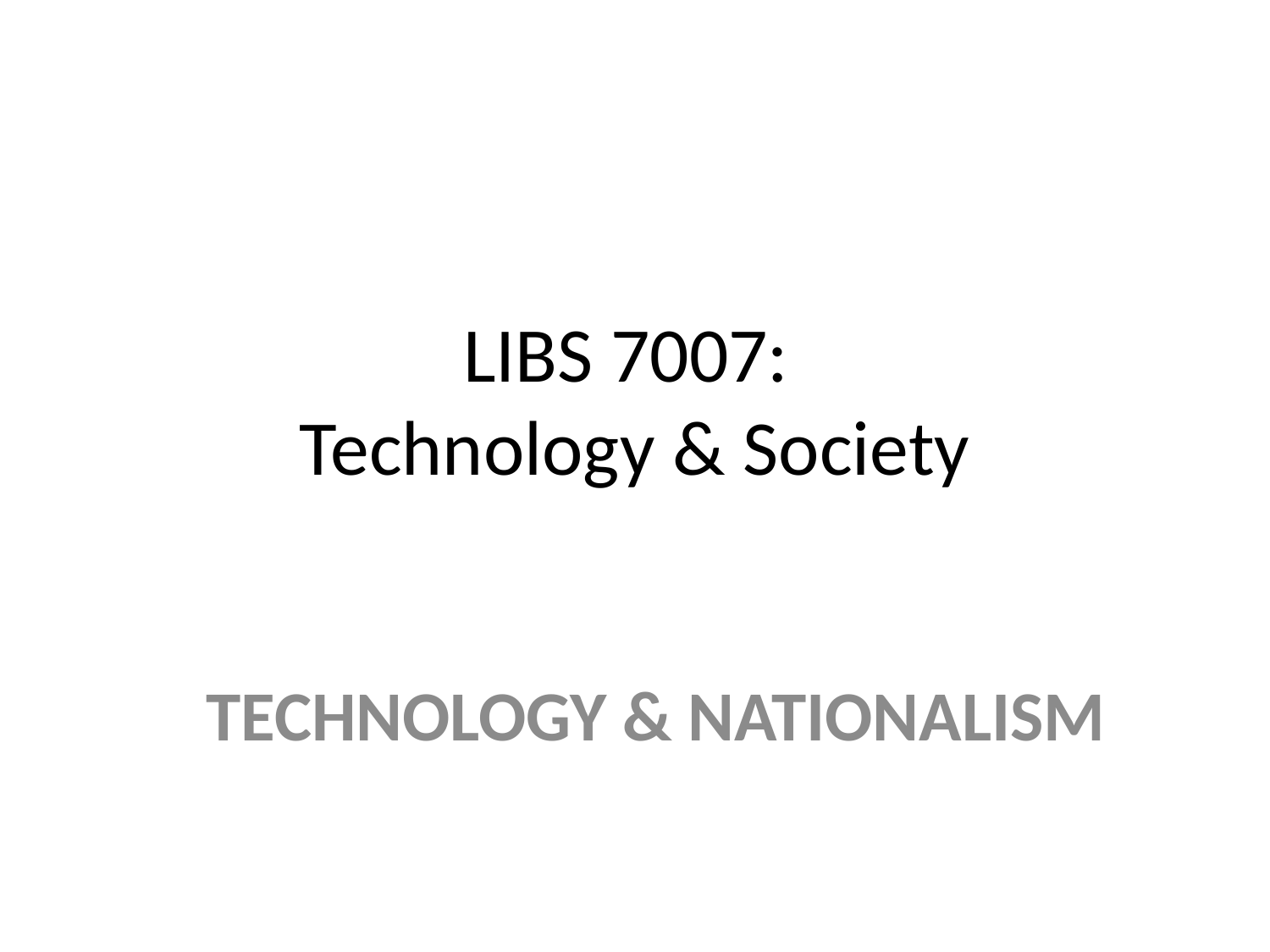

# LIBS 7007: Technology & Society

TECHNOLOGY & NATIONALISM